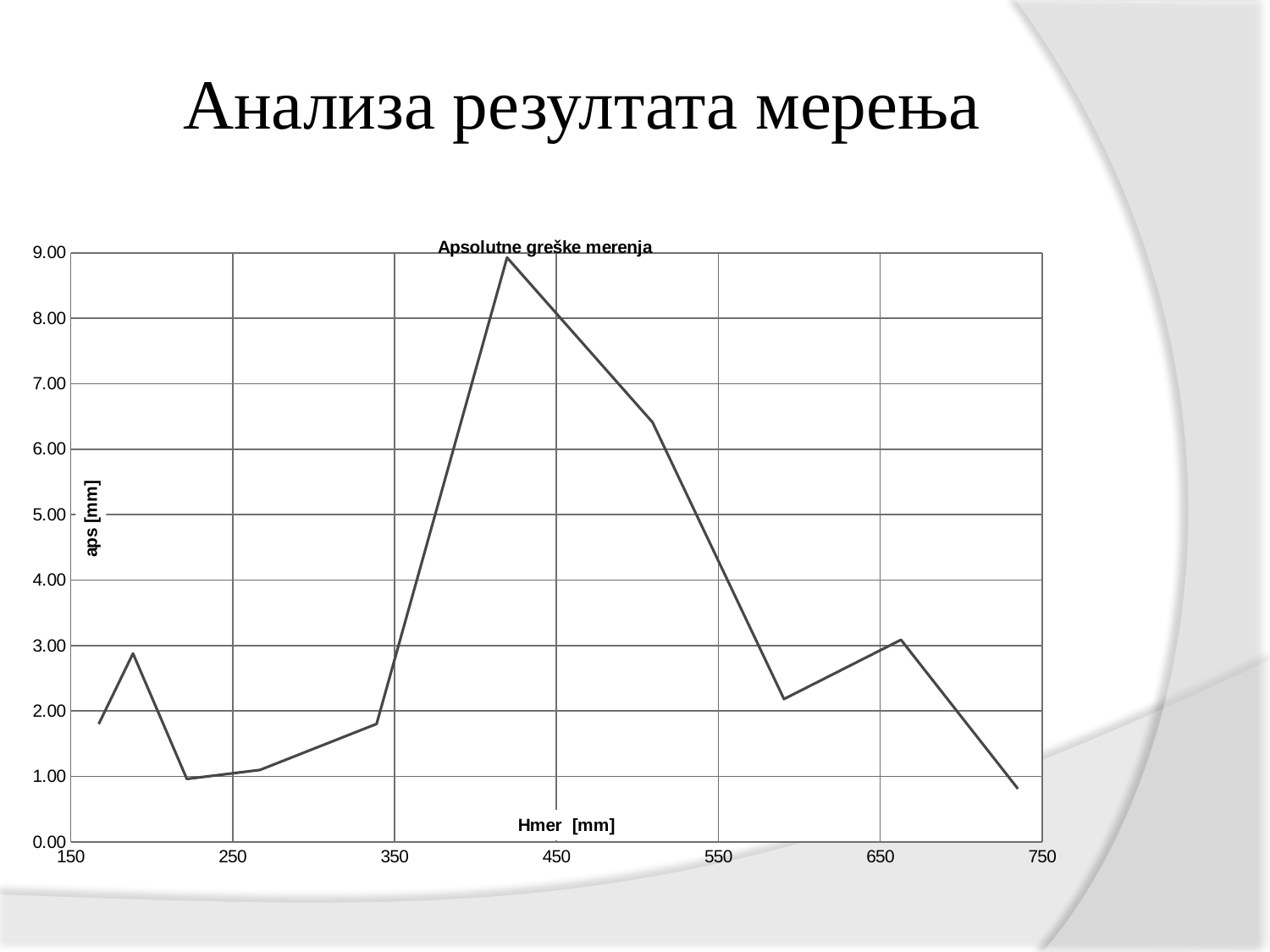

# Анализа резултата мерења

### Chart: Apsolutne greške merenja

| Category |  |
|---|---|